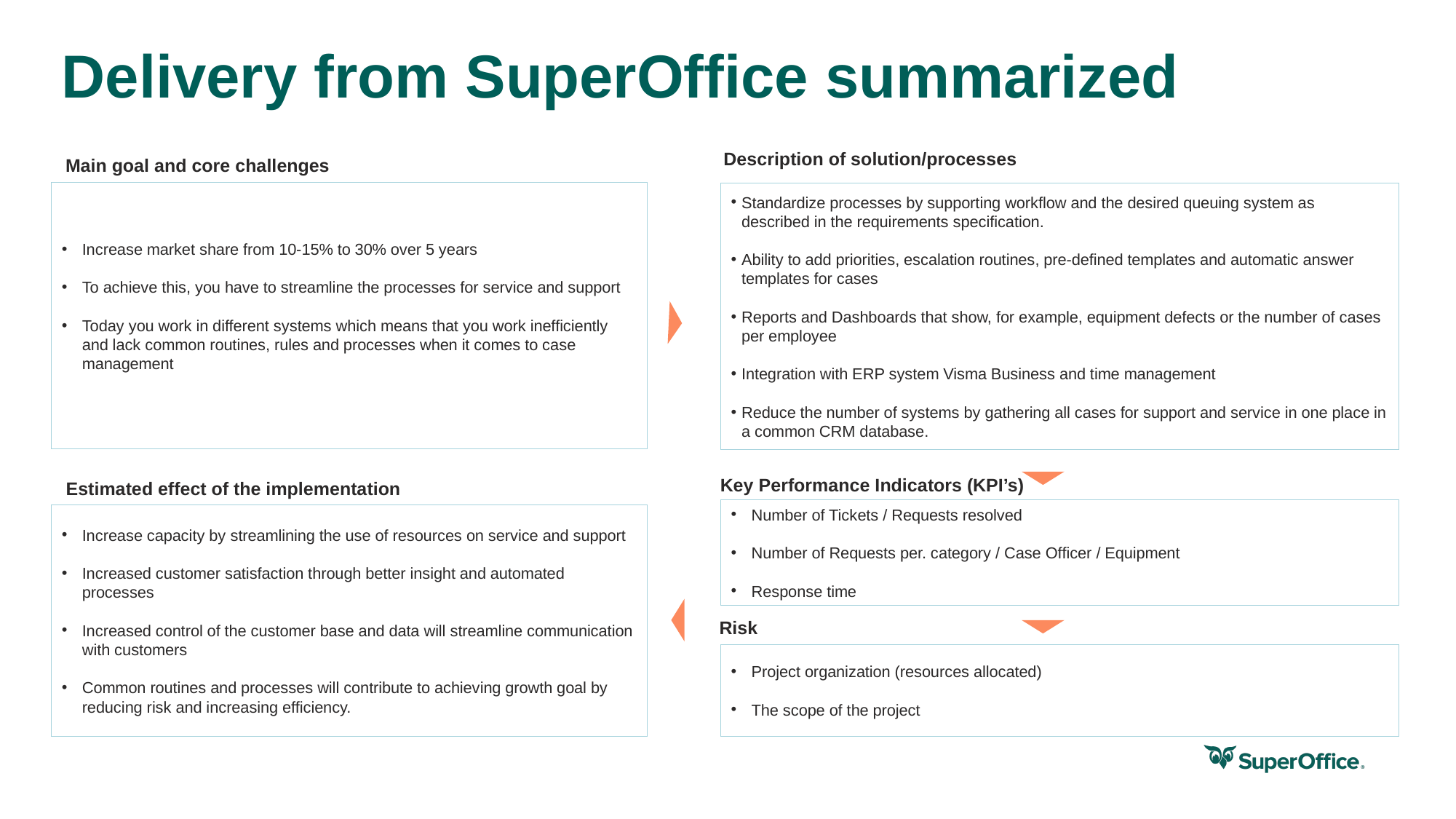

Delivery from SuperOffice summarized
Description of solution/processes
Main goal and core challenges
Increase market share from 10-15% to 30% over 5 years

To achieve this, you have to streamline the processes for service and support

Today you work in different systems which means that you work inefficiently and lack common routines, rules and processes when it comes to case management

Standardize processes by supporting workflow and the desired queuing system as described in the requirements specification.

Ability to add priorities, escalation routines, pre-defined templates and automatic answer templates for cases

Reports and Dashboards that show, for example, equipment defects or the number of cases per employee

Integration with ERP system Visma Business and time management

Reduce the number of systems by gathering all cases for support and service in one place in a common CRM database.

Key Performance Indicators (KPI’s)
Estimated effect of the implementation

Number of Tickets / Requests resolved

Number of Requests per. category / Case Officer / Equipment

Response time

Increase capacity by streamlining the use of resources on service and support

Increased customer satisfaction through better insight and automated processes

Increased control of the customer base and data will streamline communication with customers

Common routines and processes will contribute to achieving growth goal by reducing risk and increasing efficiency.
Risk

Project organization (resources allocated)

The scope of the project